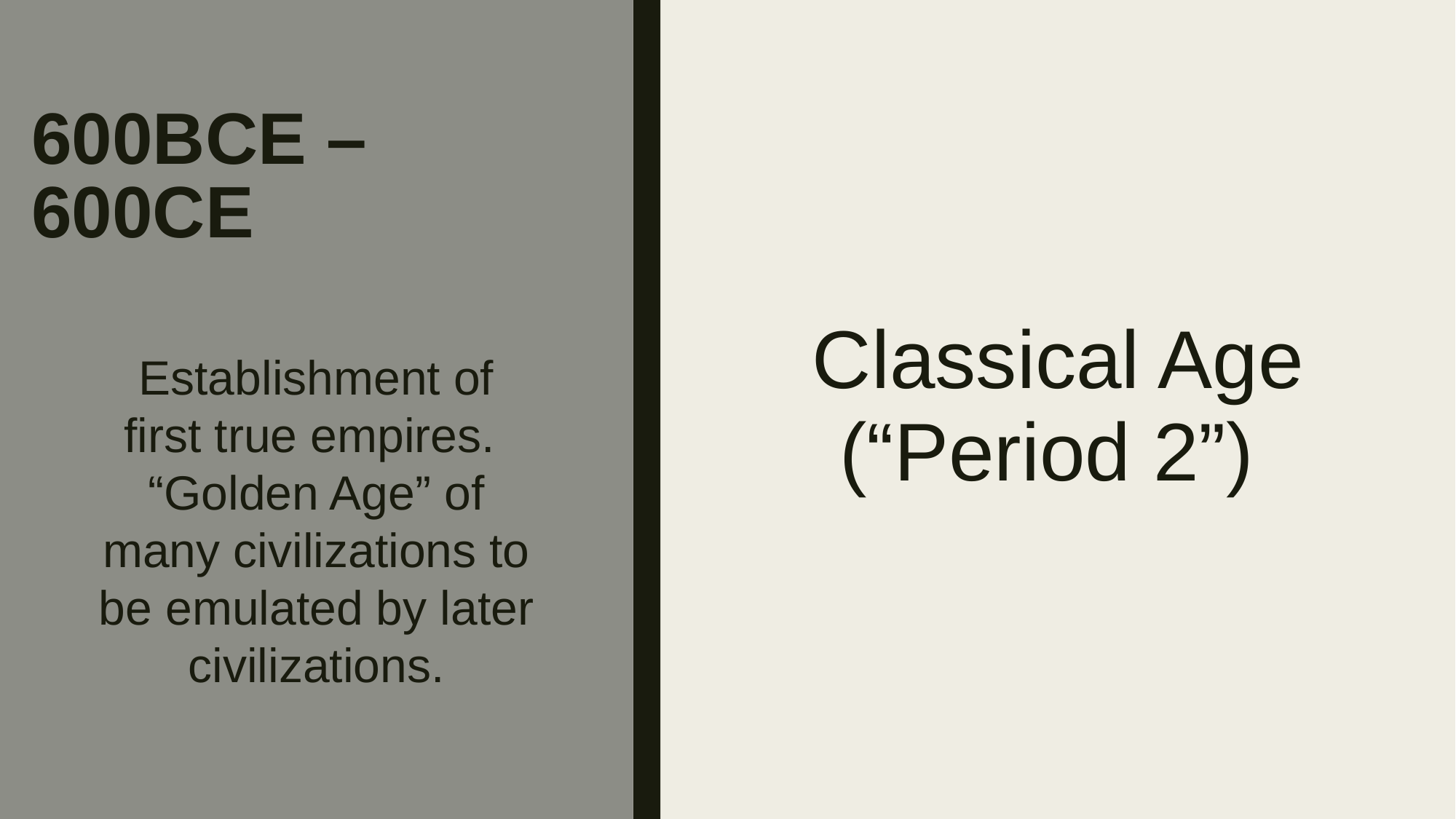

# 600BCE – 600CE
Classical Age (“Period 2”)

Establishment of first true empires.  “Golden Age” of many civilizations to be emulated by later civilizations.